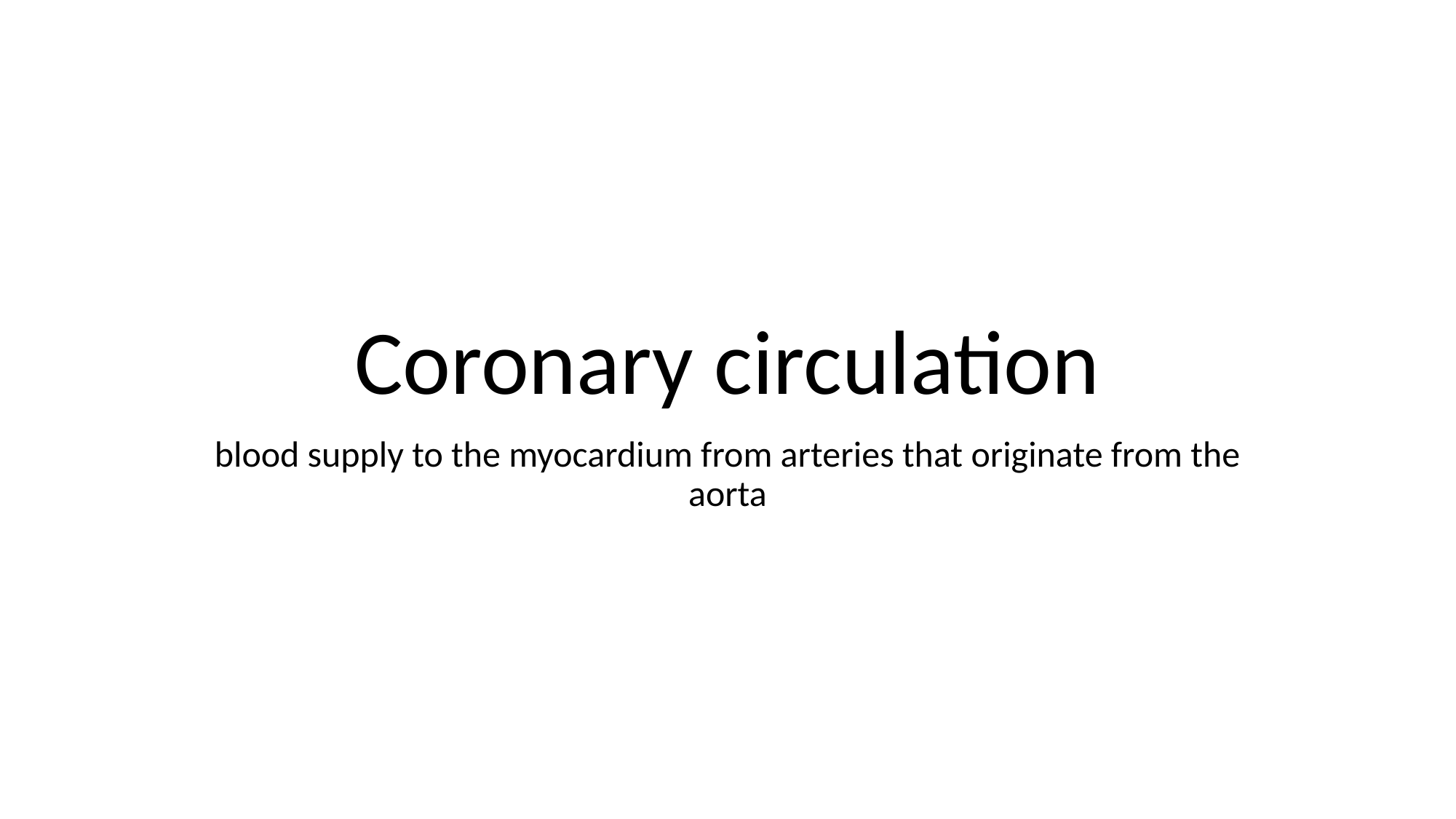

# Coronary circulation
blood supply to the myocardium from arteries that originate from the aorta